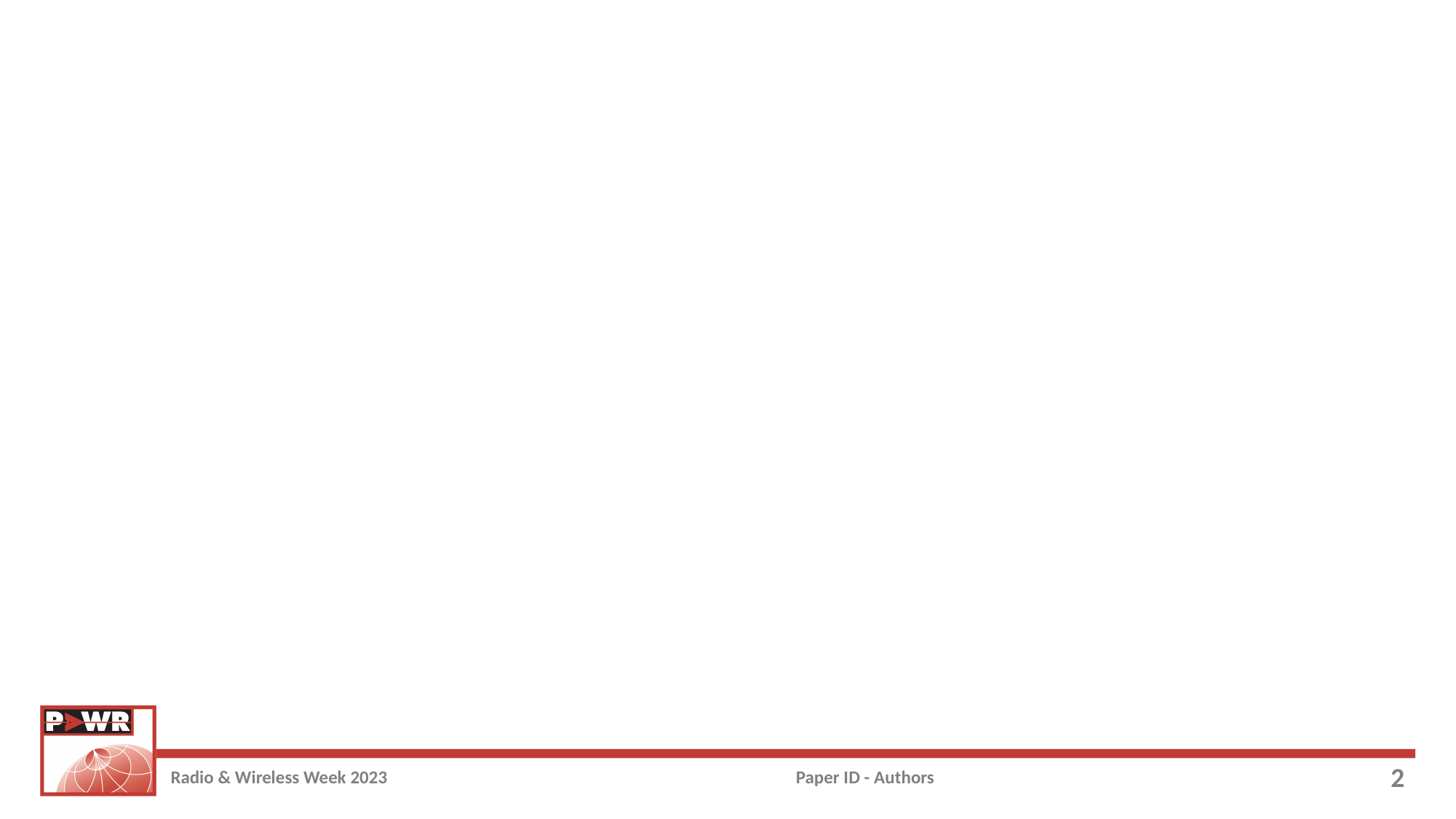

#

Radio & Wireless Week 2023
Paper ID - Authors
2